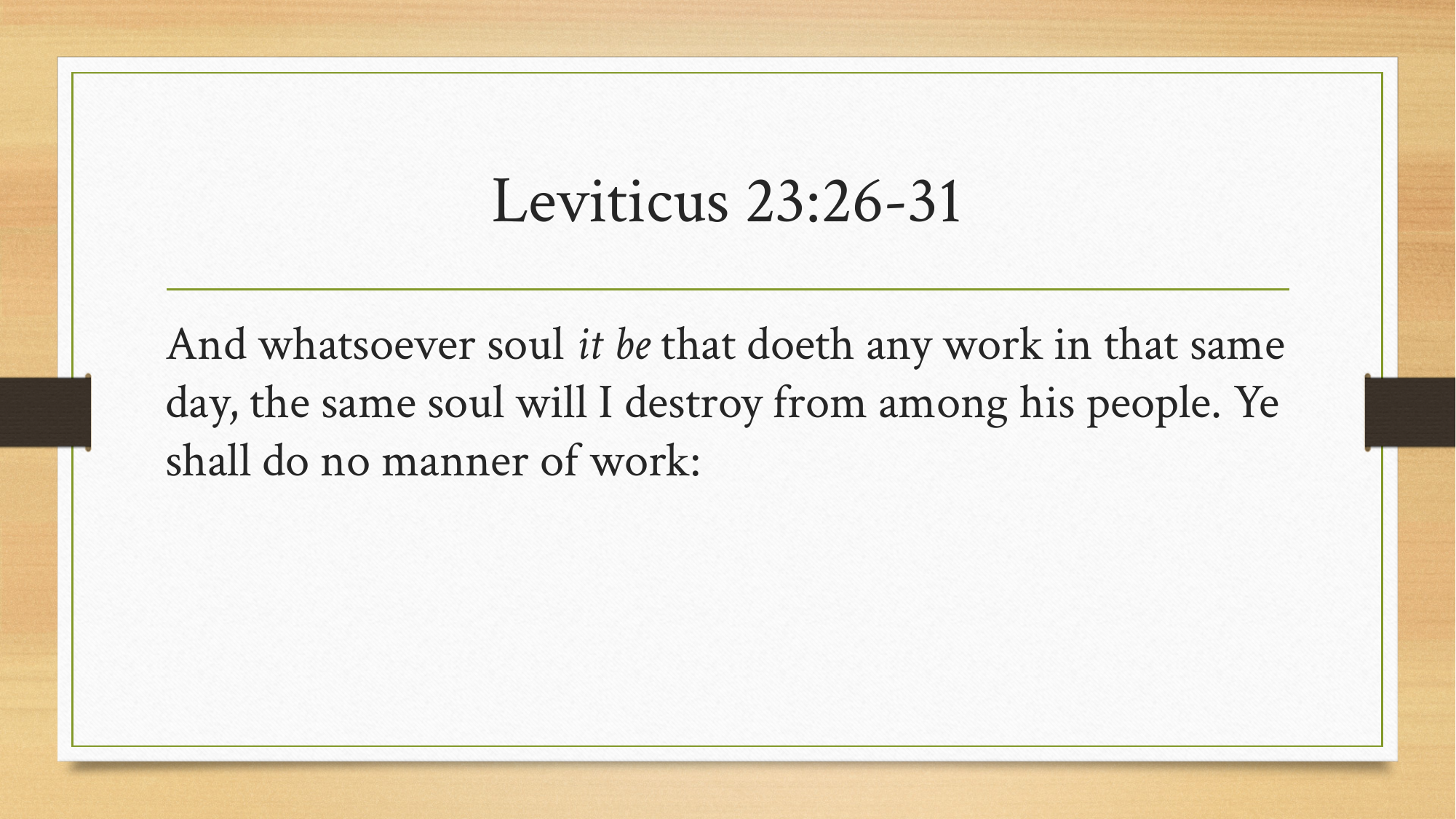

# Leviticus 23:26-31
And whatsoever soul it be that doeth any work in that same day, the same soul will I destroy from among his people. Ye shall do no manner of work: